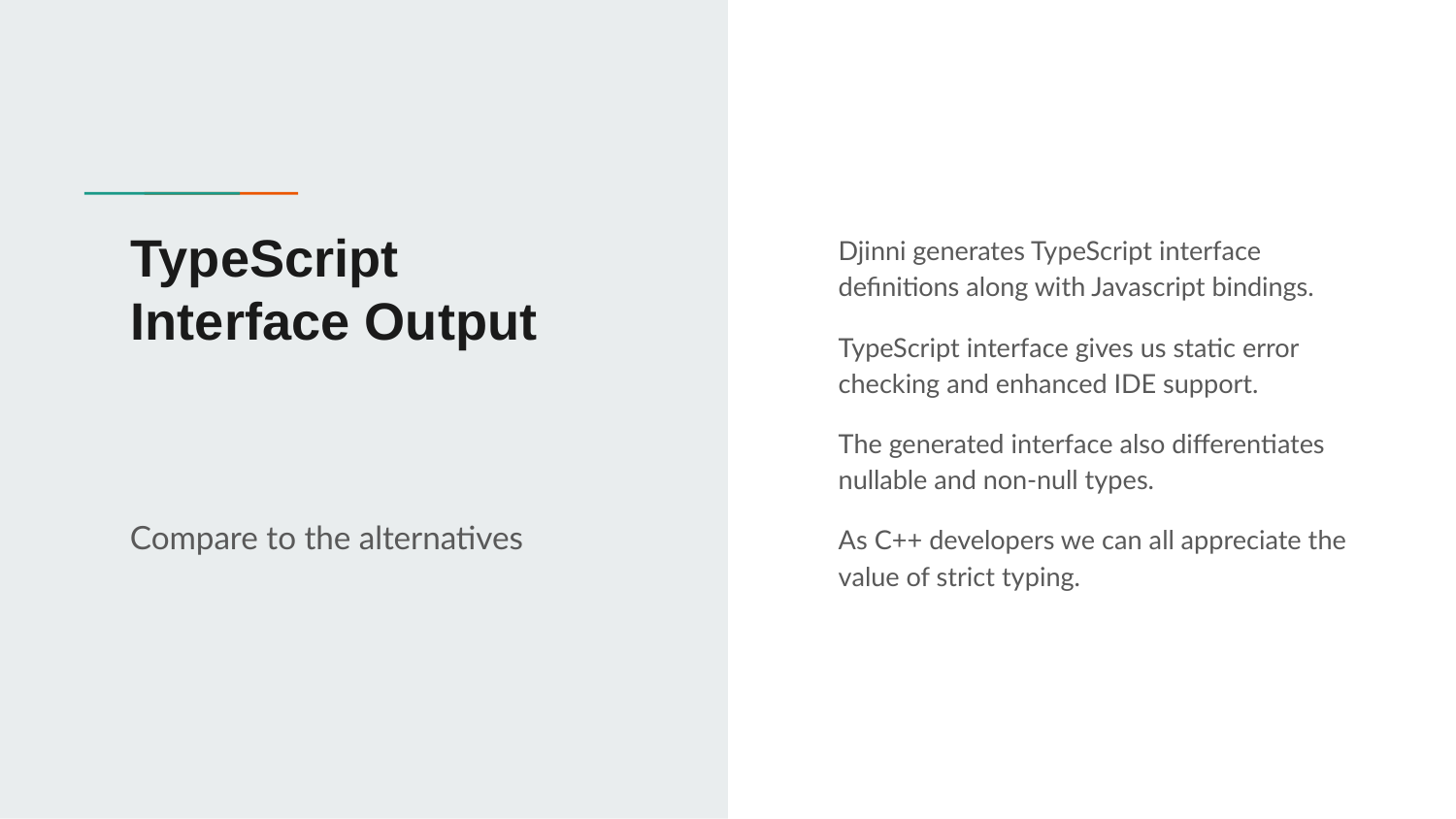

# TypeScript Interface Output
Djinni generates TypeScript interface definitions along with Javascript bindings.
TypeScript interface gives us static error checking and enhanced IDE support.
The generated interface also differentiates nullable and non-null types.
As C++ developers we can all appreciate the value of strict typing.

Compare to the alternatives